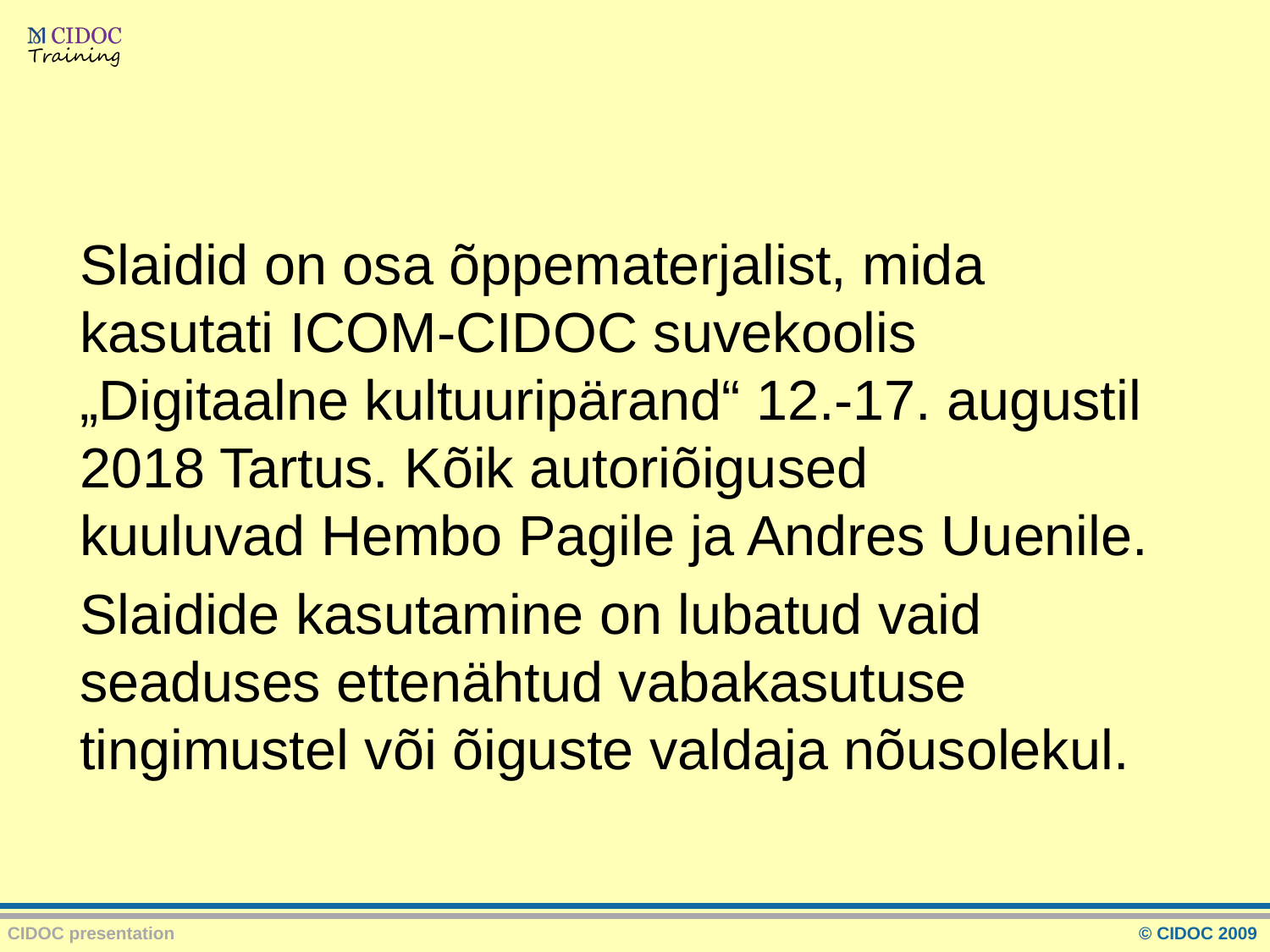

#
Slaidid on osa õppematerjalist, mida kasutati ICOM-CIDOC suvekoolis „Digitaalne kultuuripärand“ 12.-17. augustil 2018 Tartus. Kõik autoriõigused kuuluvad Hembo Pagile ja Andres Uuenile.
Slaidide kasutamine on lubatud vaid seaduses ettenähtud vabakasutuse tingimustel või õiguste valdaja nõusolekul.